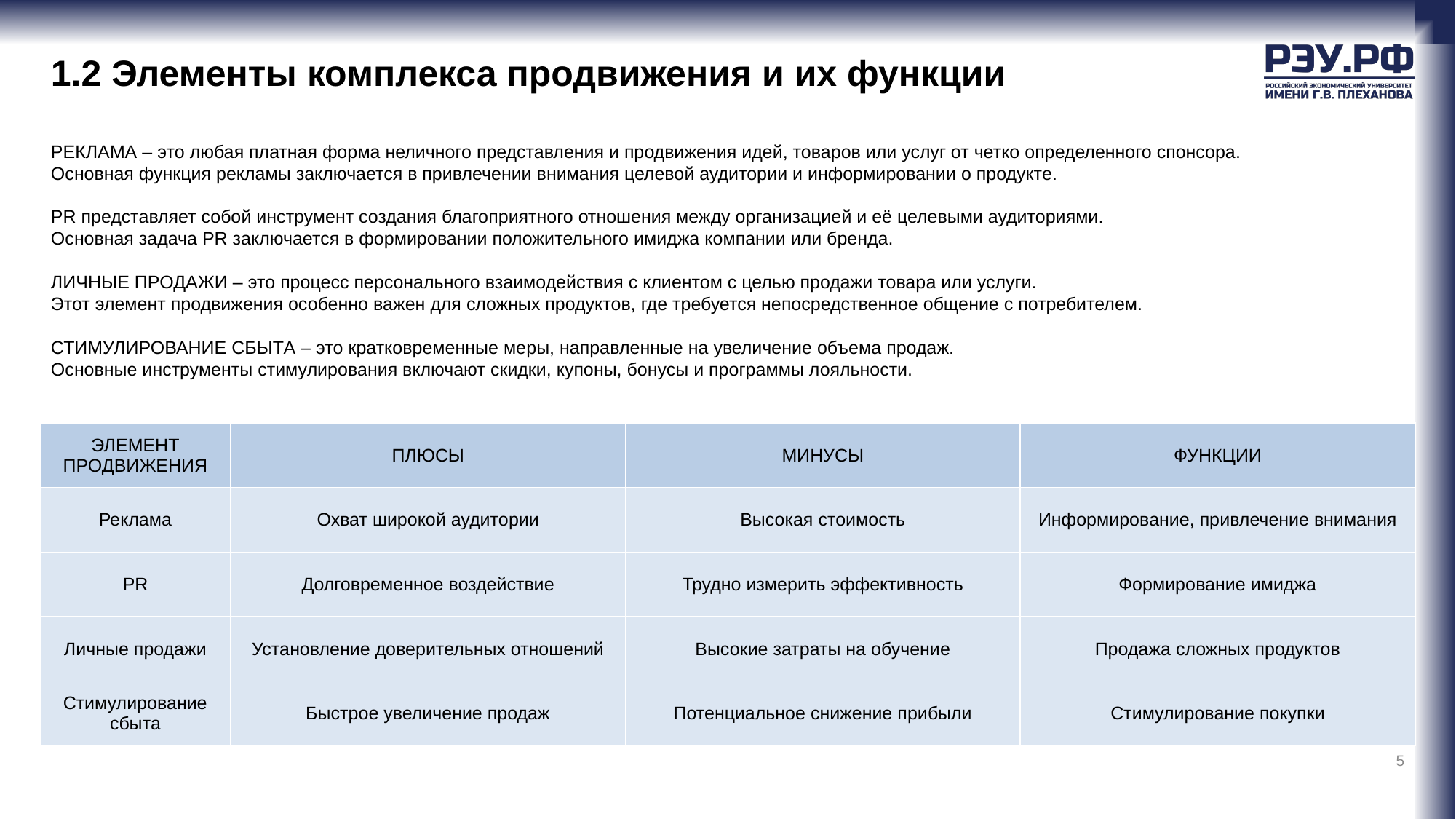

# 1.2 Элементы комплекса продвижения и их функции
РЕКЛАМА – это любая платная форма неличного представления и продвижения идей, товаров или услуг от четко определенного спонсора.
Основная функция рекламы заключается в привлечении внимания целевой аудитории и информировании о продукте.

PR представляет собой инструмент создания благоприятного отношения между организацией и её целевыми аудиториями.
Основная задача PR заключается в формировании положительного имиджа компании или бренда.

ЛИЧНЫЕ ПРОДАЖИ – это процесс персонального взаимодействия с клиентом с целью продажи товара или услуги.
Этот элемент продвижения особенно важен для сложных продуктов, где требуется непосредственное общение с потребителем.

СТИМУЛИРОВАНИЕ СБЫТА – это кратковременные меры, направленные на увеличение объема продаж.
Основные инструменты стимулирования включают скидки, купоны, бонусы и программы лояльности.
| ЭЛЕМЕНТ ПРОДВИЖЕНИЯ | ПЛЮСЫ | МИНУСЫ | ФУНКЦИИ |
| --- | --- | --- | --- |
| Реклама | Охват широкой аудитории | Высокая стоимость | Информирование, привлечение внимания |
| PR | Долговременное воздействие | Трудно измерить эффективность | Формирование имиджа |
| Личные продажи | Установление доверительных отношений | Высокие затраты на обучение | Продажа сложных продуктов |
| Стимулирование сбыта | Быстрое увеличение продаж | Потенциальное снижение прибыли | Стимулирование покупки |
5